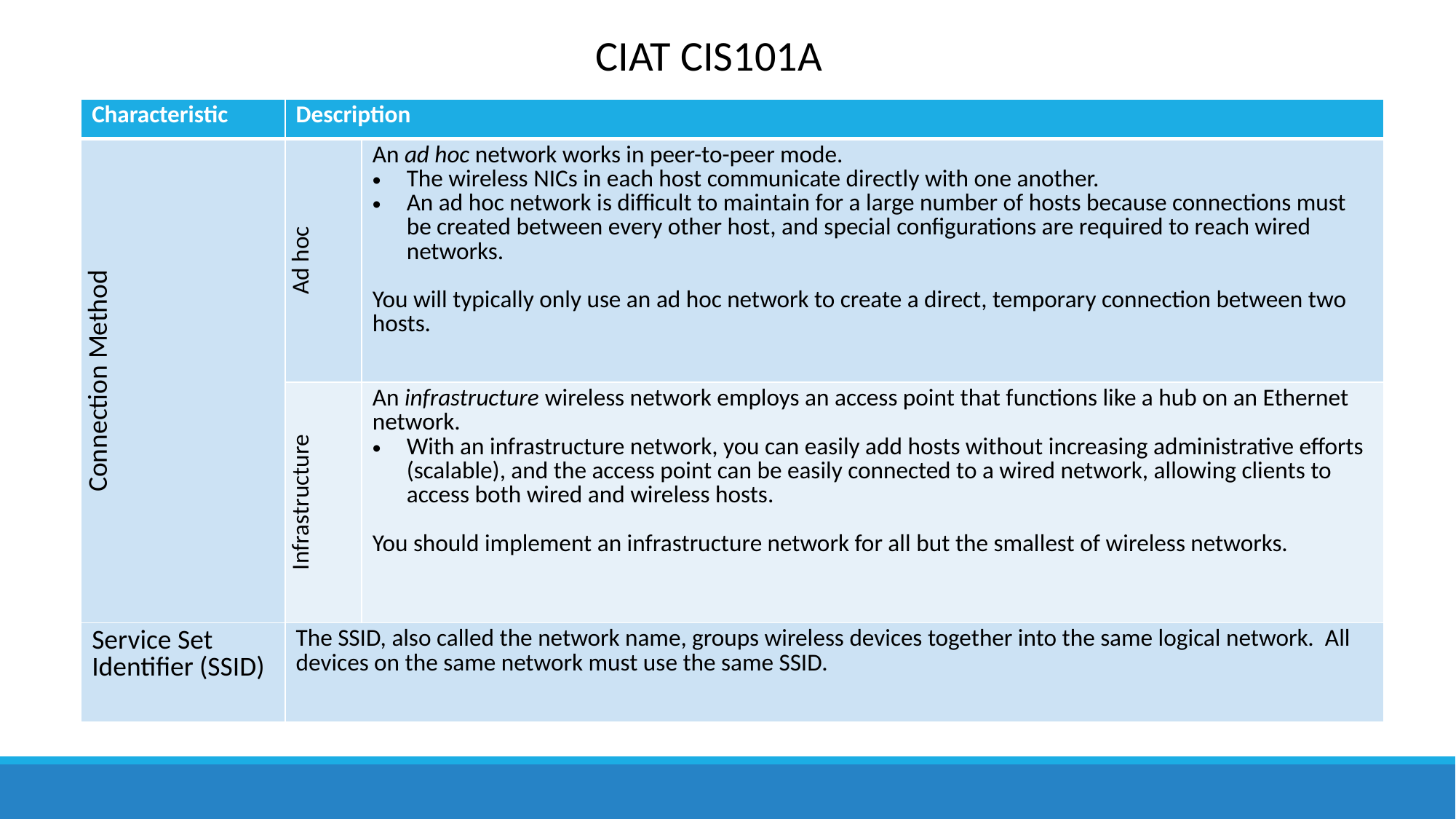

CIAT CIS101A
| Characteristic | Description |  |
| --- | --- | --- |
| Connection Method | Ad hoc | An ad hoc network works in peer-to-peer mode. The wireless NICs in each host communicate directly with one another. An ad hoc network is difficult to maintain for a large number of hosts because connections must be created between every other host, and special configurations are required to reach wired networks. You will typically only use an ad hoc network to create a direct, temporary connection between two hosts. |
|  | Infrastructure | An infrastructure wireless network employs an access point that functions like a hub on an Ethernet network. With an infrastructure network, you can easily add hosts without increasing administrative efforts (scalable), and the access point can be easily connected to a wired network, allowing clients to access both wired and wireless hosts. You should implement an infrastructure network for all but the smallest of wireless networks. |
| Service Set Identifier (SSID) | The SSID, also called the network name, groups wireless devices together into the same logical network. All devices on the same network must use the same SSID. |  |